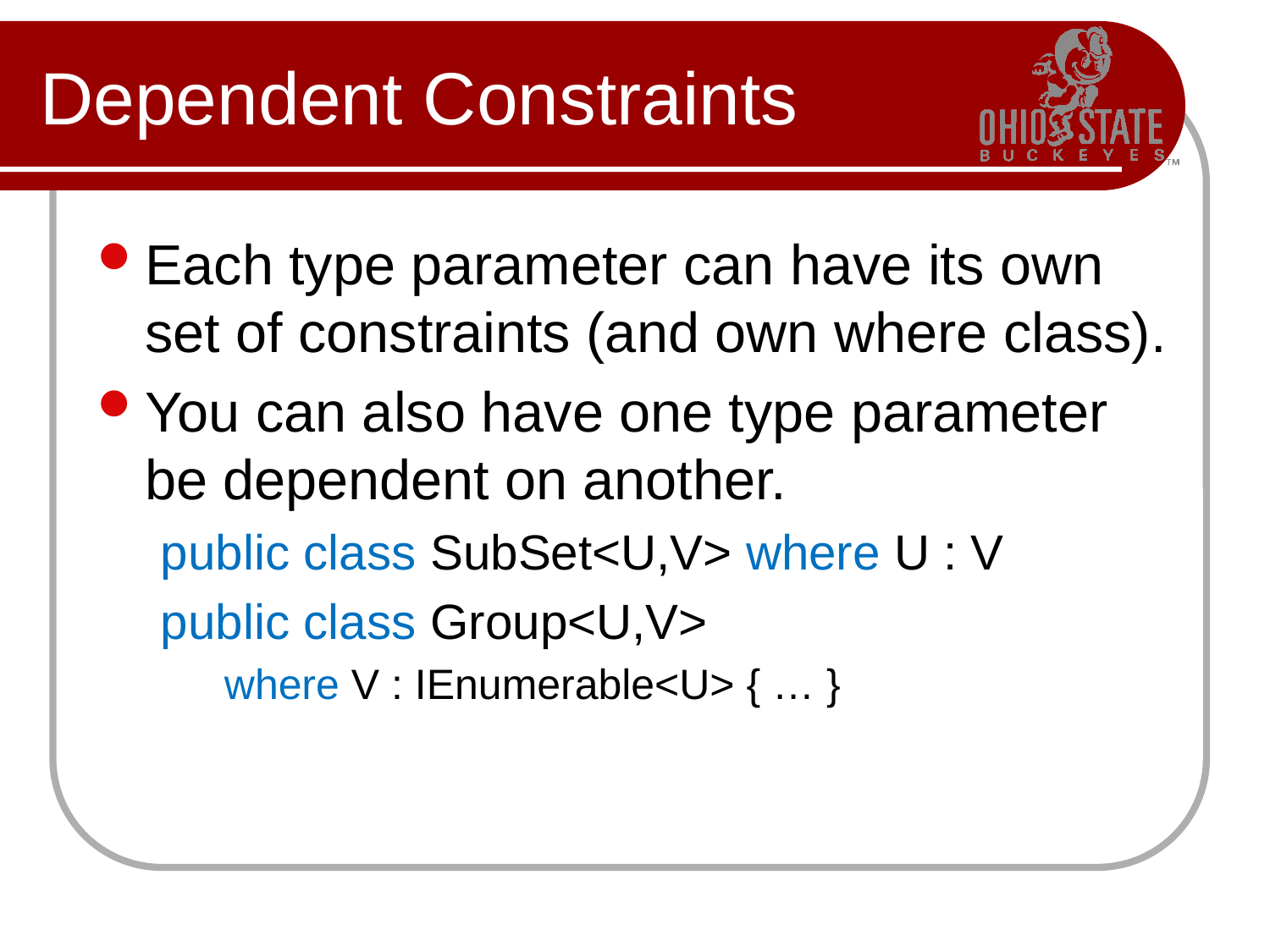

# Dependent Constraints
Each type parameter can have its own set of constraints (and own where class).
You can also have one type parameter be dependent on another.
public class SubSet<U,V> where U : V
public class Group<U,V>
where V : IEnumerable<U> { … }